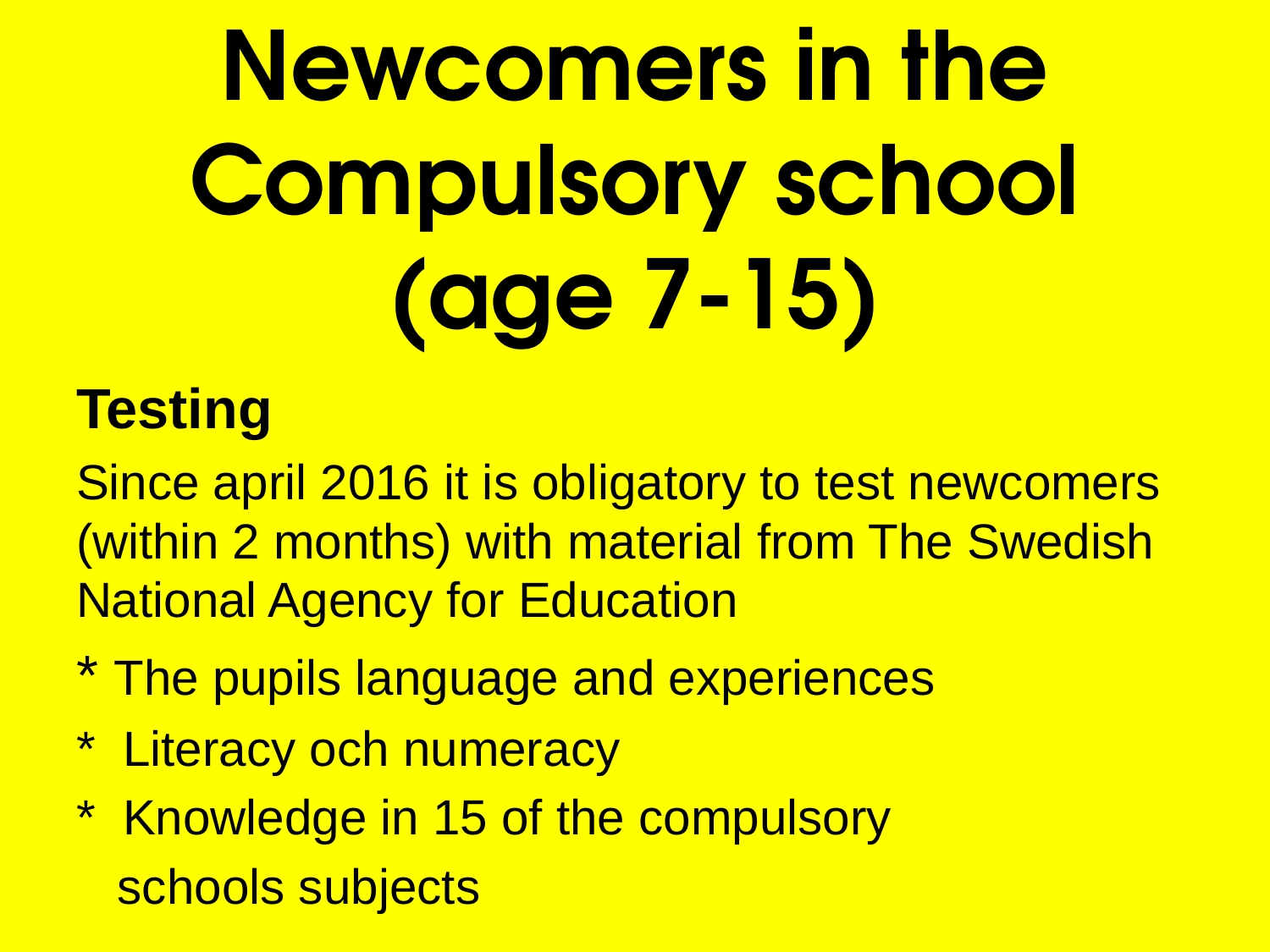

# Newcomers in the Compulsory school (age 7-15)
Testing
Since april 2016 it is obligatory to test newcomers (within 2 months) with material from The Swedish National Agency for Education
* The pupils language and experiences
*  Literacy och numeracy
*  Knowledge in 15 of the compulsory
   schools subjects